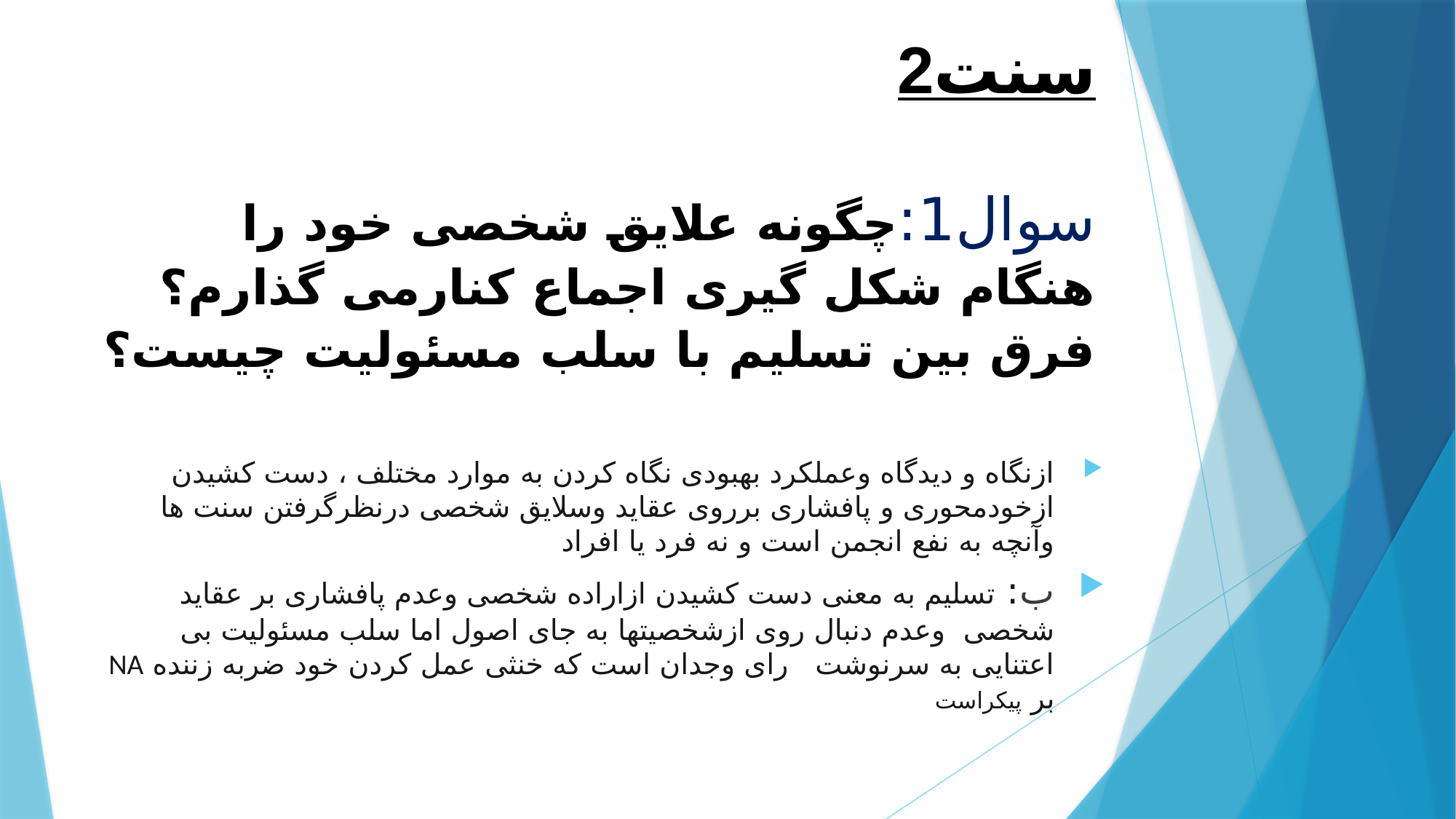

# سنت2   سوال1:چگونه علایق شخصی خود را هنگام شکل گیری اجماع کنارمی گذارم؟ فرق بین تسلیم با سلب مسئولیت چیست؟
ازنگاه و دیدگاه وعملکرد بهبودی نگاه کردن به موارد مختلف ، دست کشیدن ازخودمحوری و پافشاری برروی عقاید وسلایق شخصی درنظرگرفتن سنت ها وآنچه به نفع انجمن است و نه فرد یا افراد
ب: تسلیم به معنی دست کشیدن ازاراده شخصی وعدم پافشاری بر عقاید شخصی  وعدم دنبال روی ازشخصیتها به جای اصول اما سلب مسئولیت بی اعتنایی به سرنوشت   رای وجدان است که خنثی عمل کردن خود ضربه زننده NA بر پیکراست